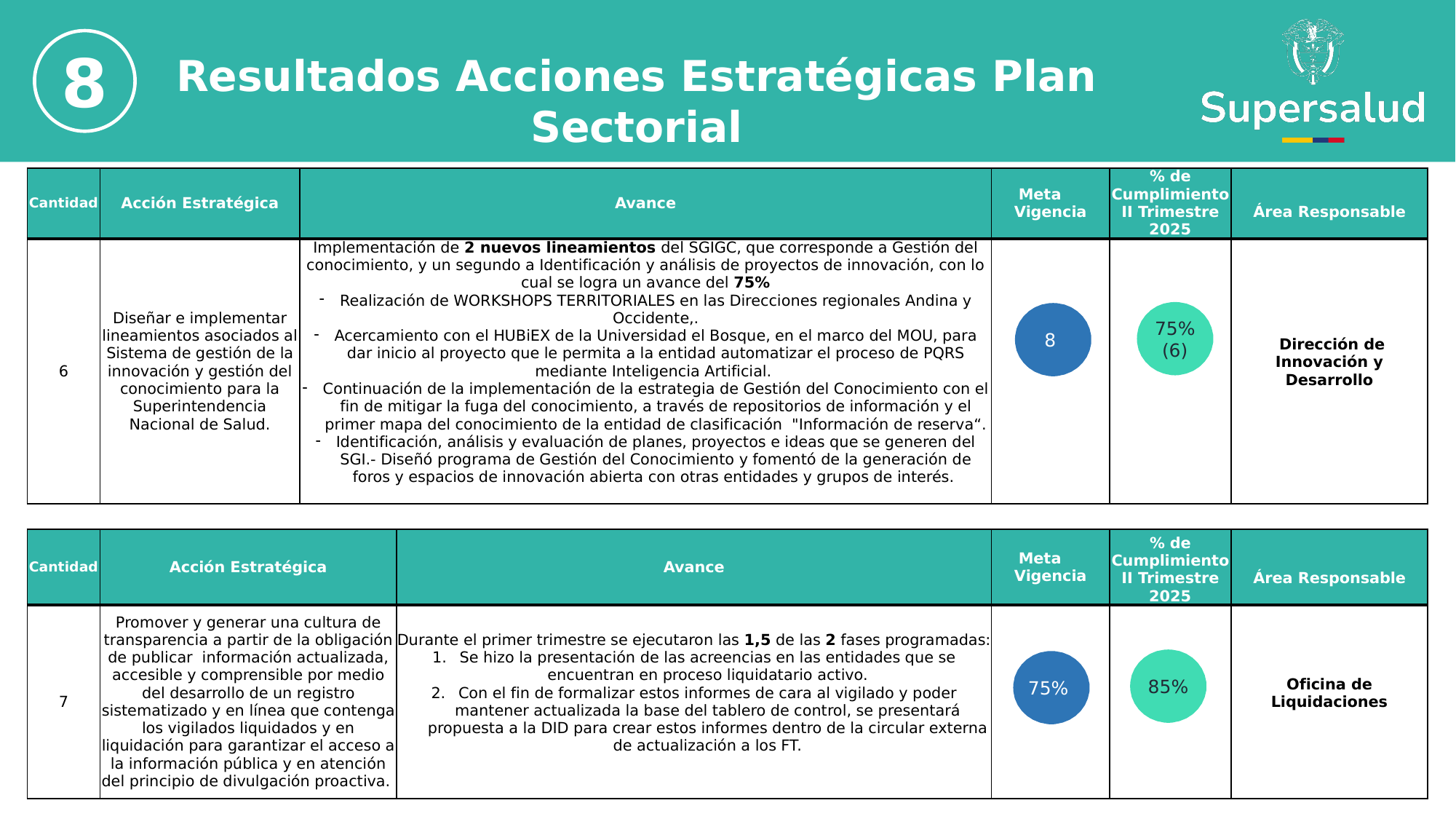

8
Resultados Acciones Estratégicas Plan Sectorial
| Cantidad | Acción Estratégica | Avance | Meta Vigencia | % de Cumplimiento II Trimestre 2025 | Área Responsable |
| --- | --- | --- | --- | --- | --- |
| 6 | Diseñar e implementar lineamientos asociados al Sistema de gestión de la innovación y gestión del conocimiento para la Superintendencia Nacional de Salud. | Implementación de 2 nuevos lineamientos del SGIGC, que corresponde a Gestión del conocimiento, y un segundo a Identificación y análisis de proyectos de innovación, con lo cual se logra un avance del 75% Realización de WORKSHOPS TERRITORIALES en las Direcciones regionales Andina y Occidente,. Acercamiento con el HUBiEX de la Universidad el Bosque, en el marco del MOU, para dar inicio al proyecto que le permita a la entidad automatizar el proceso de PQRS mediante Inteligencia Artificial. Continuación de la implementación de la estrategia de Gestión del Conocimiento con el fin de mitigar la fuga del conocimiento, a través de repositorios de información y el primer mapa del conocimiento de la entidad de clasificación "Información de reserva“. Identificación, análisis y evaluación de planes, proyectos e ideas que se generen del SGI.- Diseñó programa de Gestión del Conocimiento y fomentó de la generación de foros y espacios de innovación abierta con otras entidades y grupos de interés. |  |  | Dirección de Innovación y Desarrollo |
75% (6)
8
| Cantidad | Acción Estratégica | Avance | Meta Vigencia | % de Cumplimiento II Trimestre 2025 | Área Responsable |
| --- | --- | --- | --- | --- | --- |
| 7 | Promover y generar una cultura de transparencia a partir de la obligación de publicar información actualizada, accesible y comprensible por medio del desarrollo de un registro sistematizado y en línea que contenga los vigilados liquidados y en liquidación para garantizar el acceso a la información pública y en atención del principio de divulgación proactiva. | Durante el primer trimestre se ejecutaron las 1,5 de las 2 fases programadas: Se hizo la presentación de las acreencias en las entidades que se encuentran en proceso liquidatario activo. Con el fin de formalizar estos informes de cara al vigilado y poder mantener actualizada la base del tablero de control, se presentará propuesta a la DID para crear estos informes dentro de la circular externa de actualización a los FT. |  |  | Oficina de Liquidaciones |
85%
75%